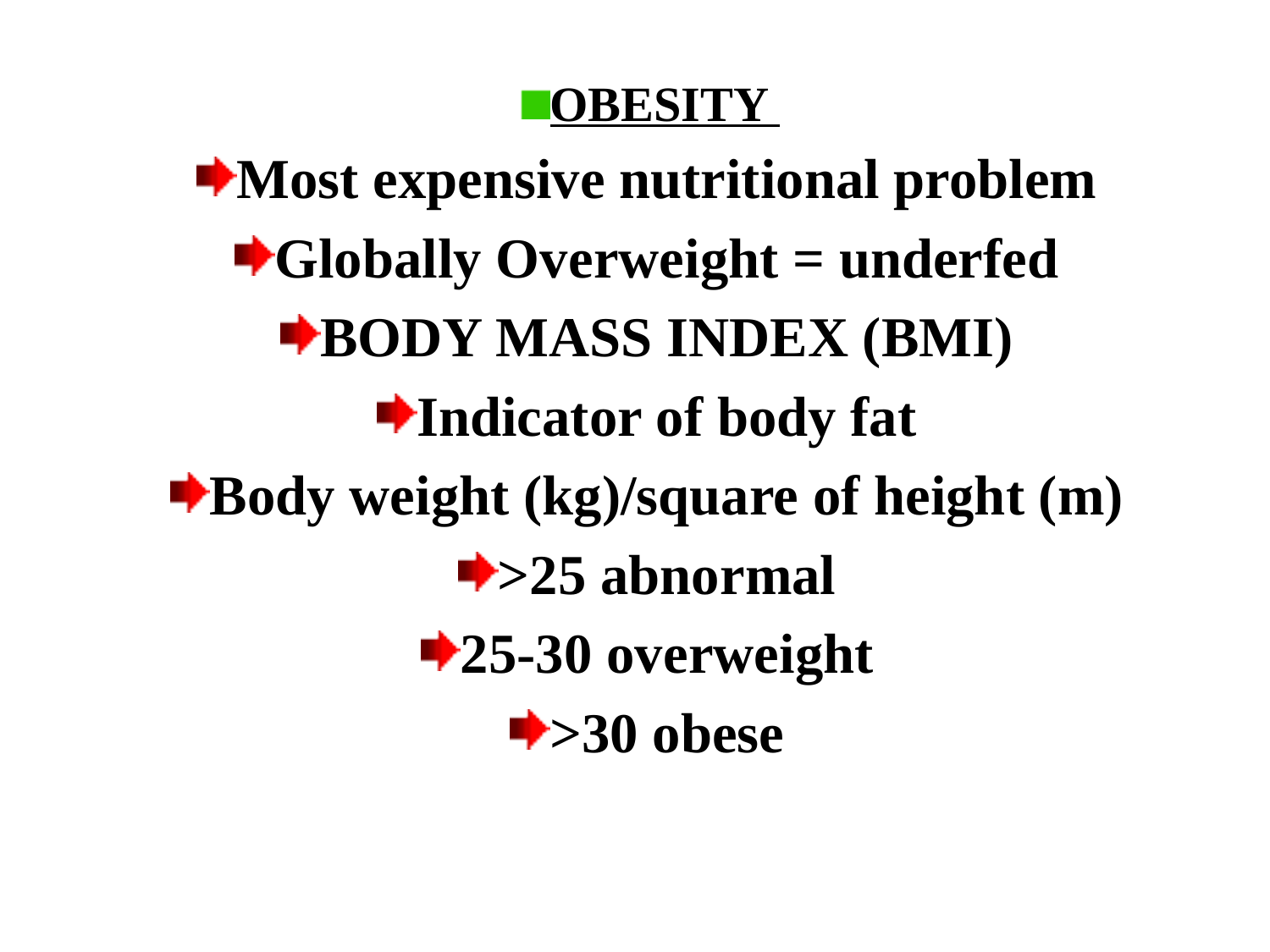

OBESITY
Most expensive nutritional problem
Globally Overweight = underfed
BODY MASS INDEX (BMI)
Indicator of body fat
Body weight (kg)/square of height (m)
>25 abnormal
25-30 overweight
>30 obese